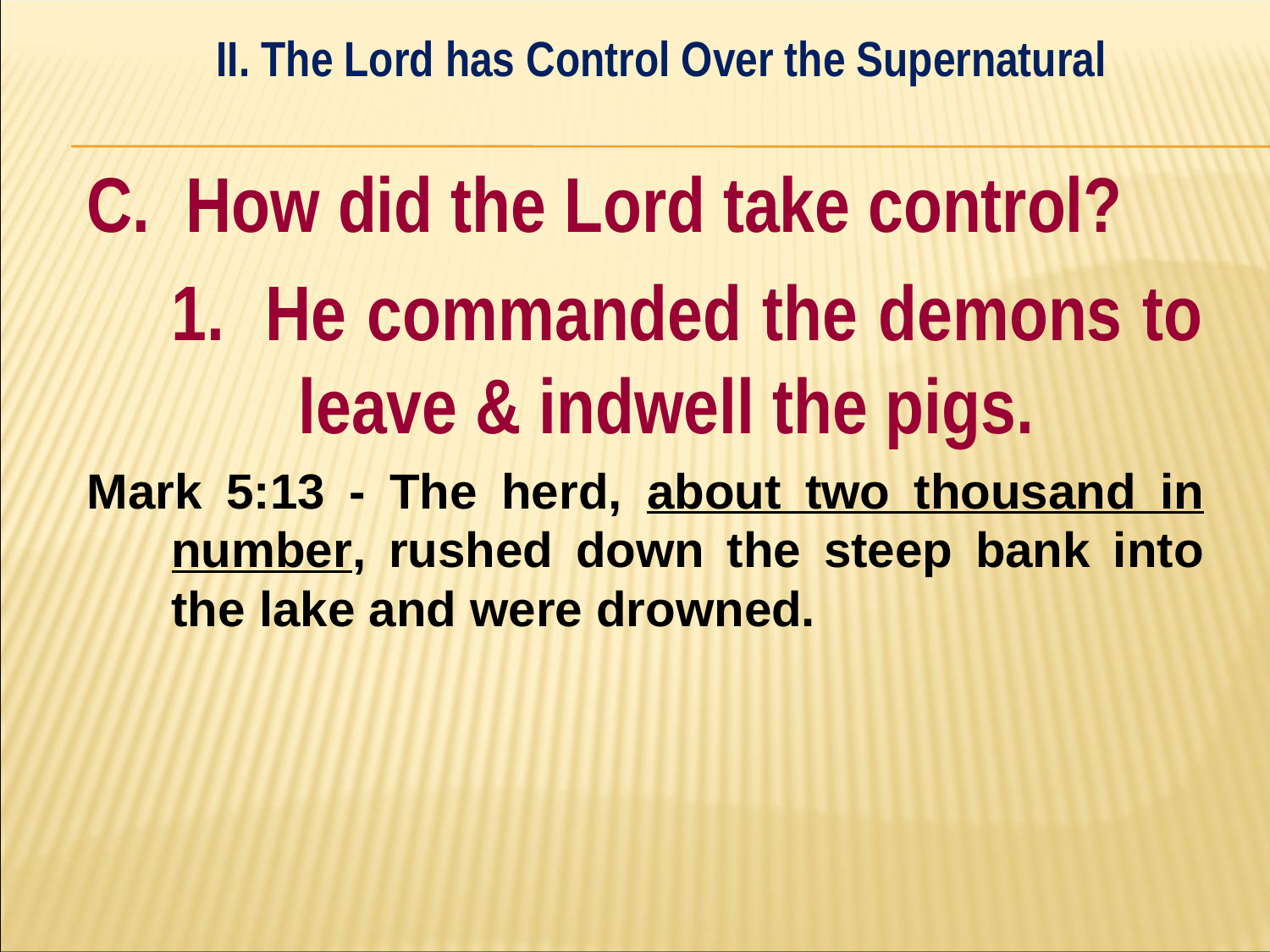

II. The Lord has Control Over the Supernatural
#
C.  How did the Lord take control?
	1.  He commanded the demons to 	leave & indwell the pigs.
Mark 5:13 - The herd, about two thousand in number, rushed down the steep bank into the lake and were drowned.